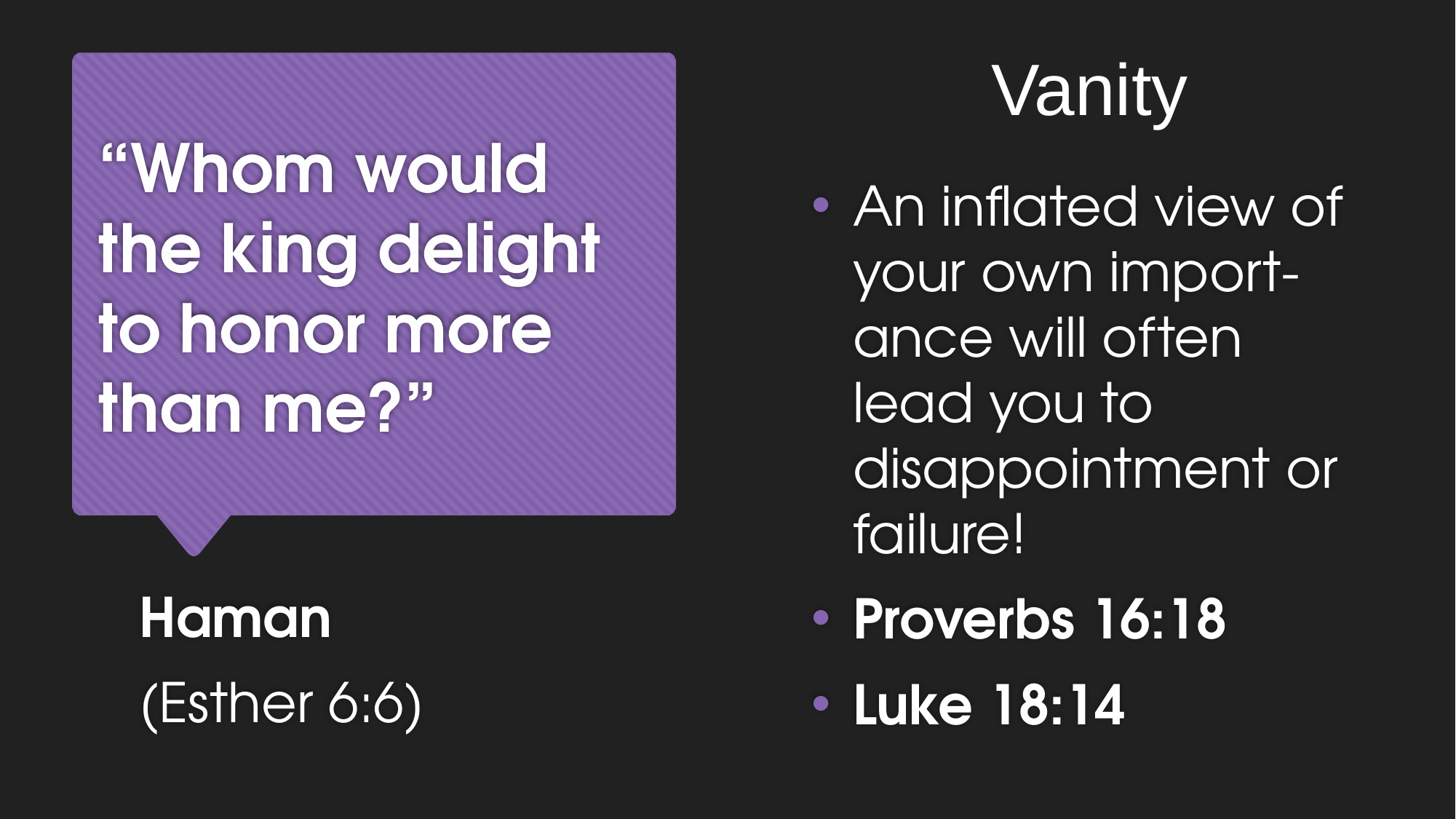

Vanity
# “Whom would the king delight to honor more than me?”
An inflated view of your own import-ance will often lead you to disappointment or failure!
Proverbs 16:18
Luke 18:14
Haman
(Esther 6:6)